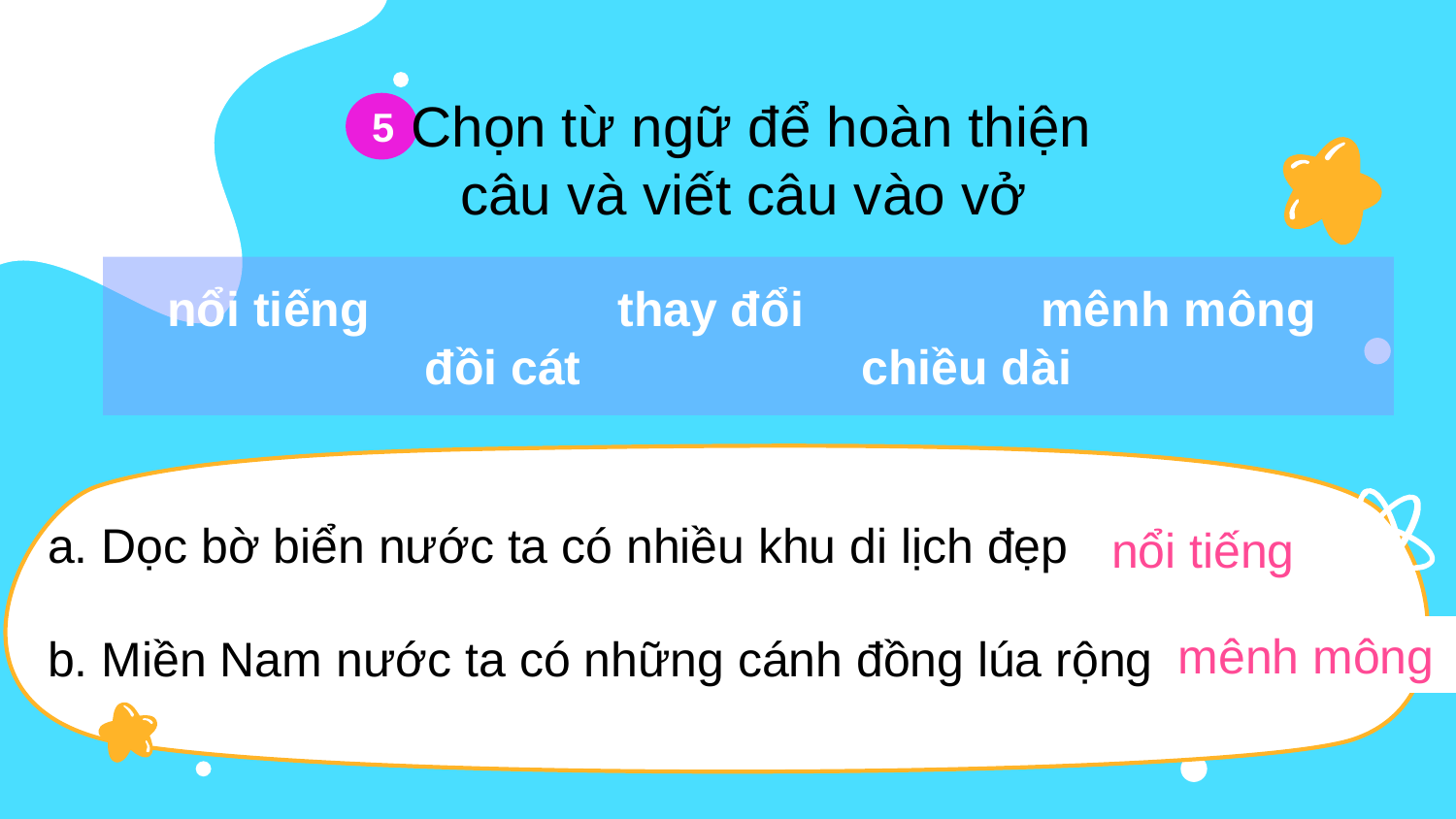

Chọn từ ngữ để hoàn thiện câu và viết câu vào vở
5

nổi tiếng		 thay đổi 		mênh mông
đồi cát           	chiều dài

a. Dọc bờ biển nước ta có nhiều khu di lịch đẹp (…)
nổi tiếng
mênh mông
b. Miền Nam nước ta có những cánh đồng lúa rộng (…)